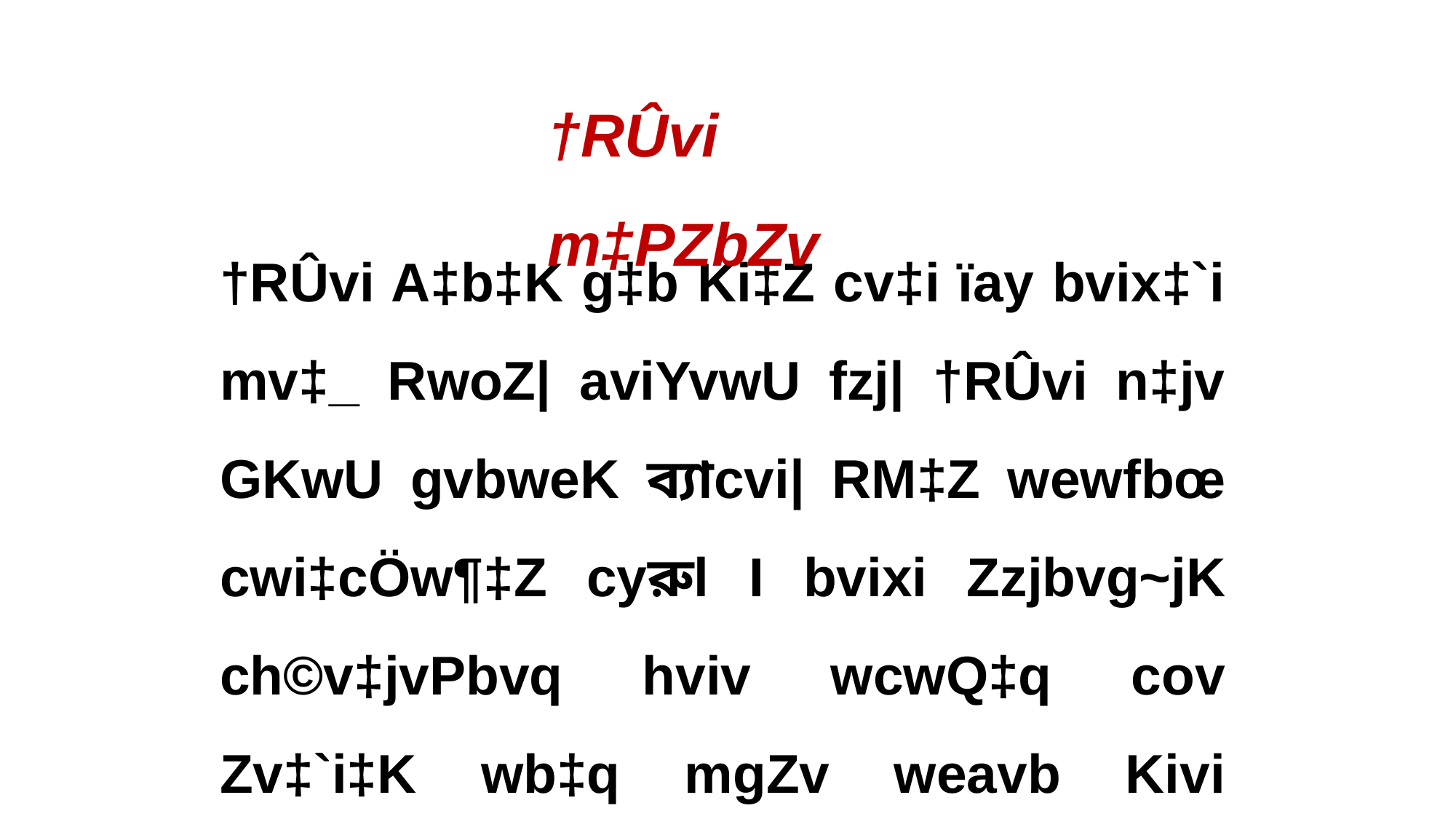

†RÛvi m‡PZbZv
†RÛvi A‡b‡K g‡b Ki‡Z cv‡i ïay bvix‡`i mv‡_ RwoZ| aviYvwU fzj| †RÛvi n‡jv GKwU gvbweK ব্যাcvi| RM‡Z wewfbœ cwi‡cÖw¶‡Z cyরুl I bvixi Zzjbvg~jK ch©v‡jvPbvq hviv wcwQ‡q cov Zv‡`i‡K wb‡q mgZv weavb Kivi cÖ‡qvRbxqZv Dcjwä KivB †RÛvi m‡PZbZv|